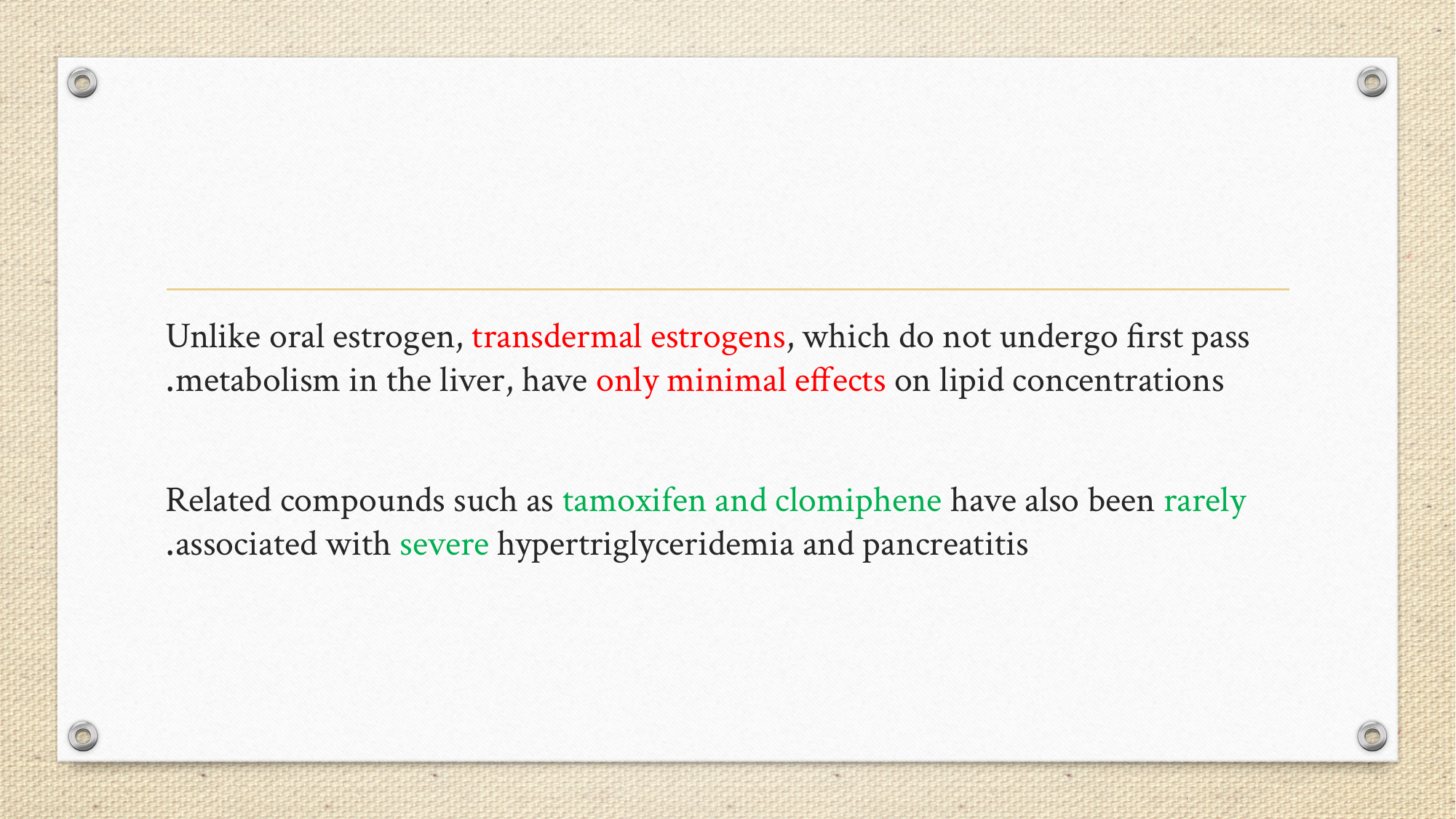

#
Unlike oral estrogen, transdermal estrogens, which do not undergo first pass metabolism in the liver, have only minimal effects on lipid concentrations.

 Related compounds such as tamoxifen and clomiphene have also been rarely associated with severe hypertriglyceridemia and pancreatitis.